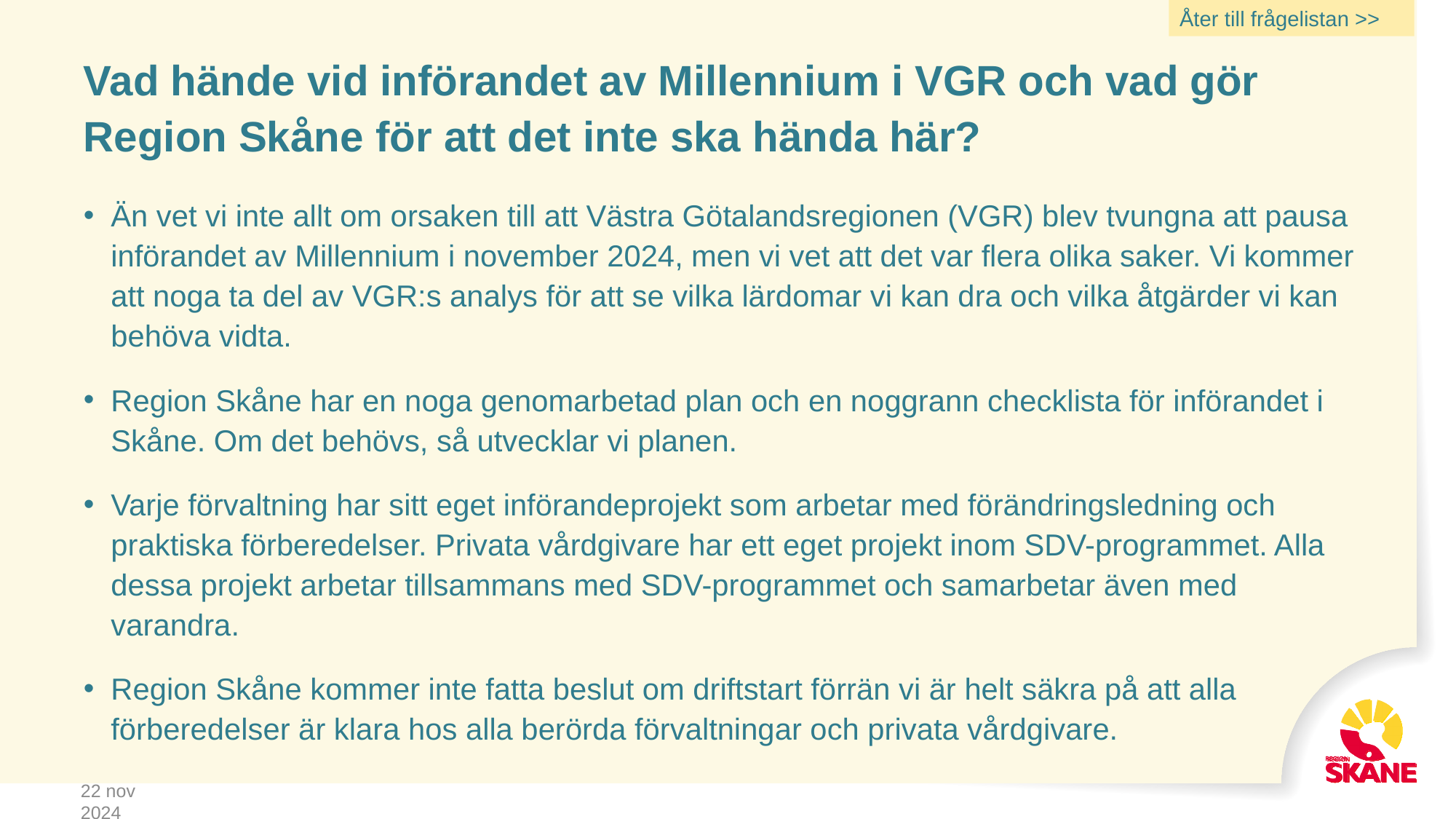

Åter till frågelistan >>
# Vad hände vid införandet av Millennium i VGR och vad gör Region Skåne för att det inte ska hända här?
Än vet vi inte allt om orsaken till att Västra Götalandsregionen (VGR) blev tvungna att pausa införandet av Millennium i november 2024, men vi vet att det var flera olika saker. Vi kommer att noga ta del av VGR:s analys för att se vilka lärdomar vi kan dra och vilka åtgärder vi kan behöva vidta.
Region Skåne har en noga genomarbetad plan och en noggrann checklista för införandet i Skåne. Om det behövs, så utvecklar vi planen.
Varje förvaltning har sitt eget införandeprojekt som arbetar med förändringsledning och praktiska förberedelser. Privata vårdgivare har ett eget projekt inom SDV-programmet. Alla dessa projekt arbetar tillsammans med SDV-programmet och samarbetar även med varandra.
Region Skåne kommer inte fatta beslut om driftstart förrän vi är helt säkra på att alla förberedelser är klara hos alla berörda förvaltningar och privata vårdgivare.
22 nov 2024